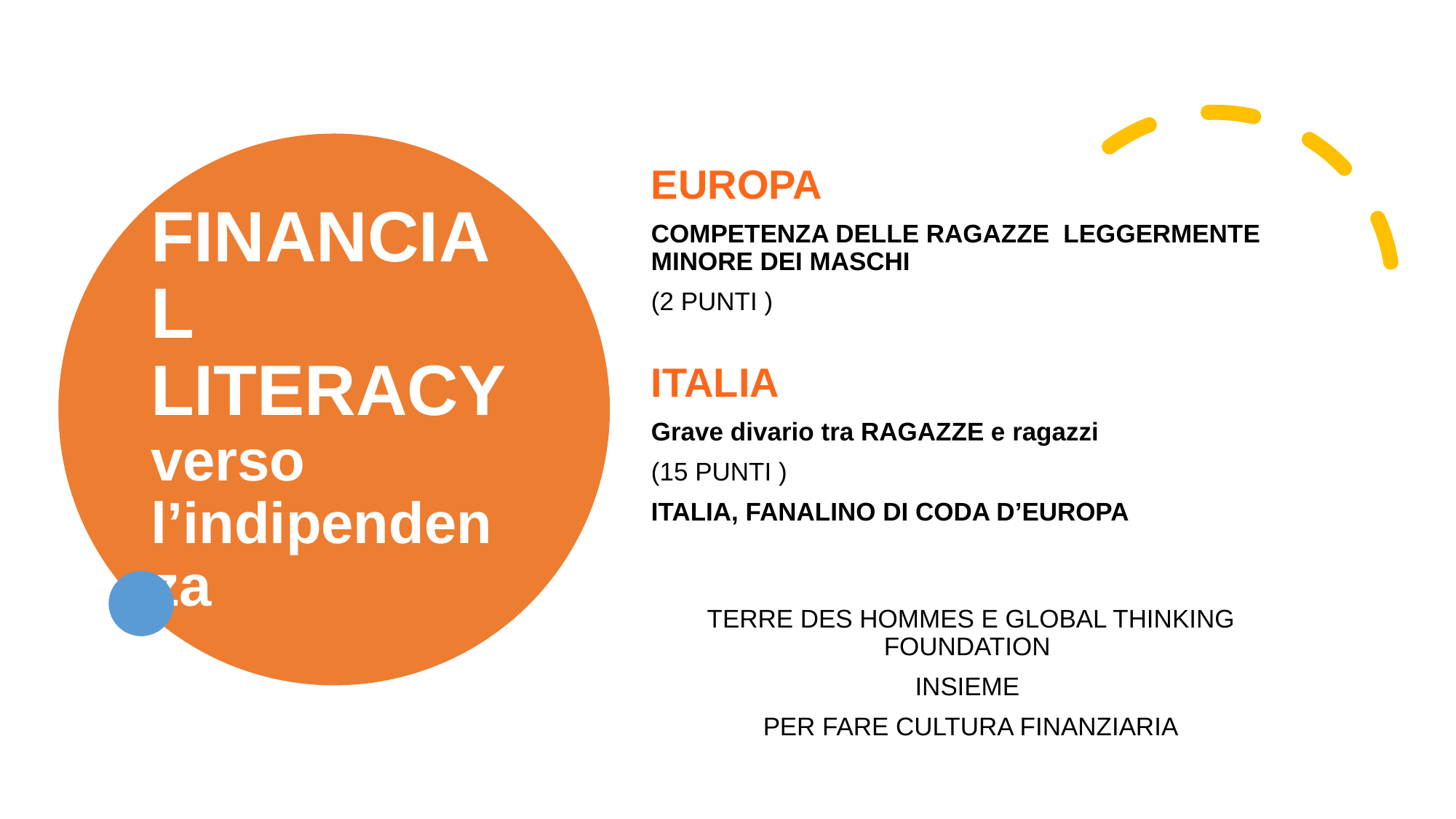

EUROPA
COMPETENZA DELLE RAGAZZE  LEGGERMENTE MINORE DEI MASCHI
(2 PUNTI )

ITALIA
Grave divario tra RAGAZZE e ragazzi
(15 PUNTI )
ITALIA, FANALINO DI CODA D’EUROPA

TERRE DES HOMMES E GLOBAL THINKING FOUNDATION
INSIEME
PER FARE CULTURA FINANZIARIA

# FINANCIAL LITERACY verso l’indipendenza